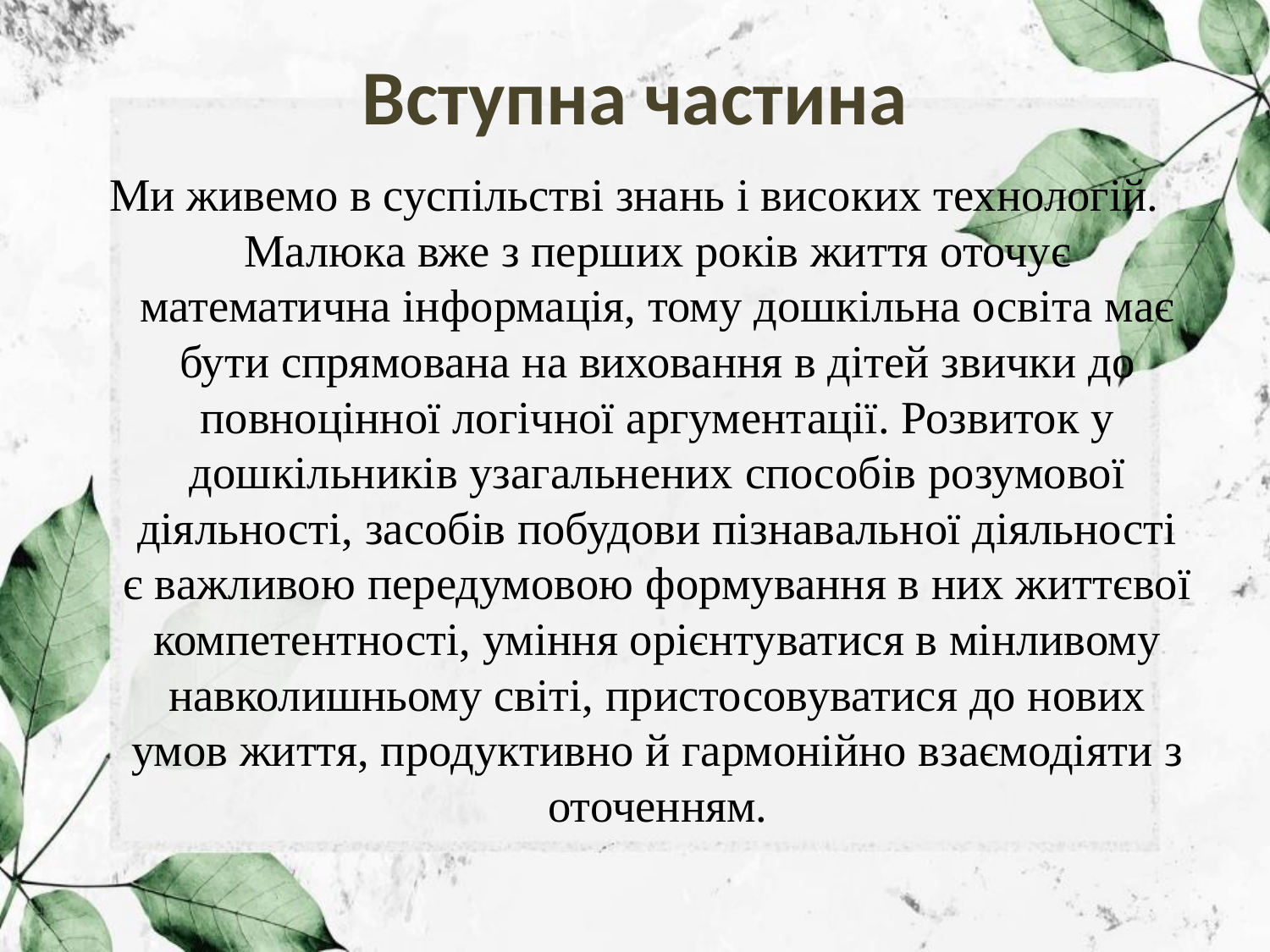

# Вступна частина
Ми живемо в суспільстві знань і високих технологій. Малюка вже з перших років життя оточує математична інформація, тому дошкільна освіта має бути спрямована на виховання в дітей звички до повноцінної логічної аргументації. Розвиток у дошкільників узагальнених способів розумової діяльності, засобів побудови пізнавальної діяльності є важливою передумовою формування в них життєвої компетентності, уміння орієнтуватися в мінливому навколишньому світі, пристосовуватися до нових умов життя, продуктивно й гармонійно взаємодіяти з оточенням.